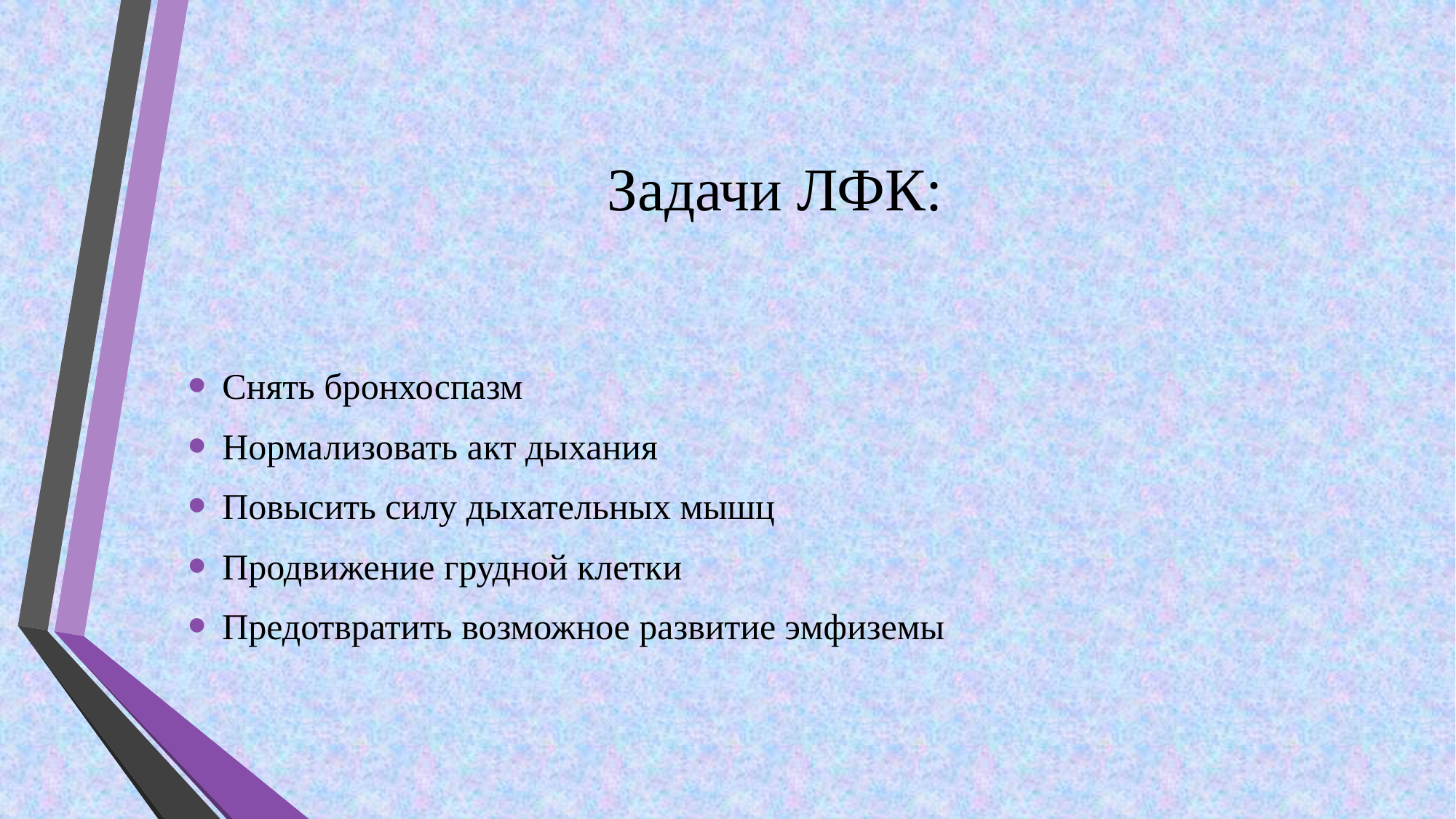

# Задачи ЛФК:
Снять бронхоспазм
Нормализовать акт дыхания
Повысить силу дыхательных мышц
Продвижение грудной клетки
Предотвратить возможное развитие эмфиземы